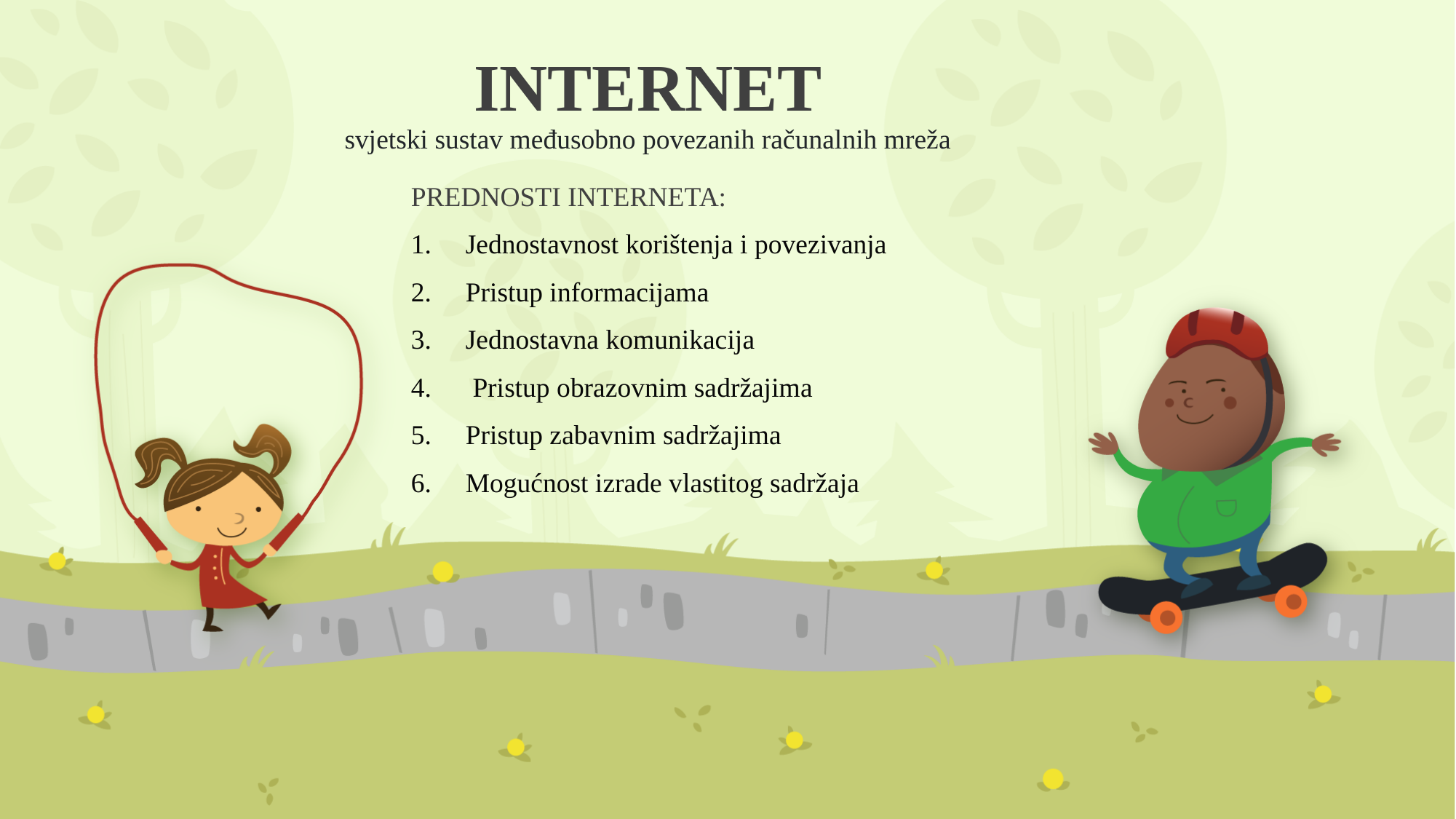

# INTERNET svjetski sustav međusobno povezanih računalnih mreža
PREDNOSTI INTERNETA:
Jednostavnost korištenja i povezivanja
Pristup informacijama
Jednostavna komunikacija
 Pristup obrazovnim sadržajima
Pristup zabavnim sadržajima
Mogućnost izrade vlastitog sadržaja